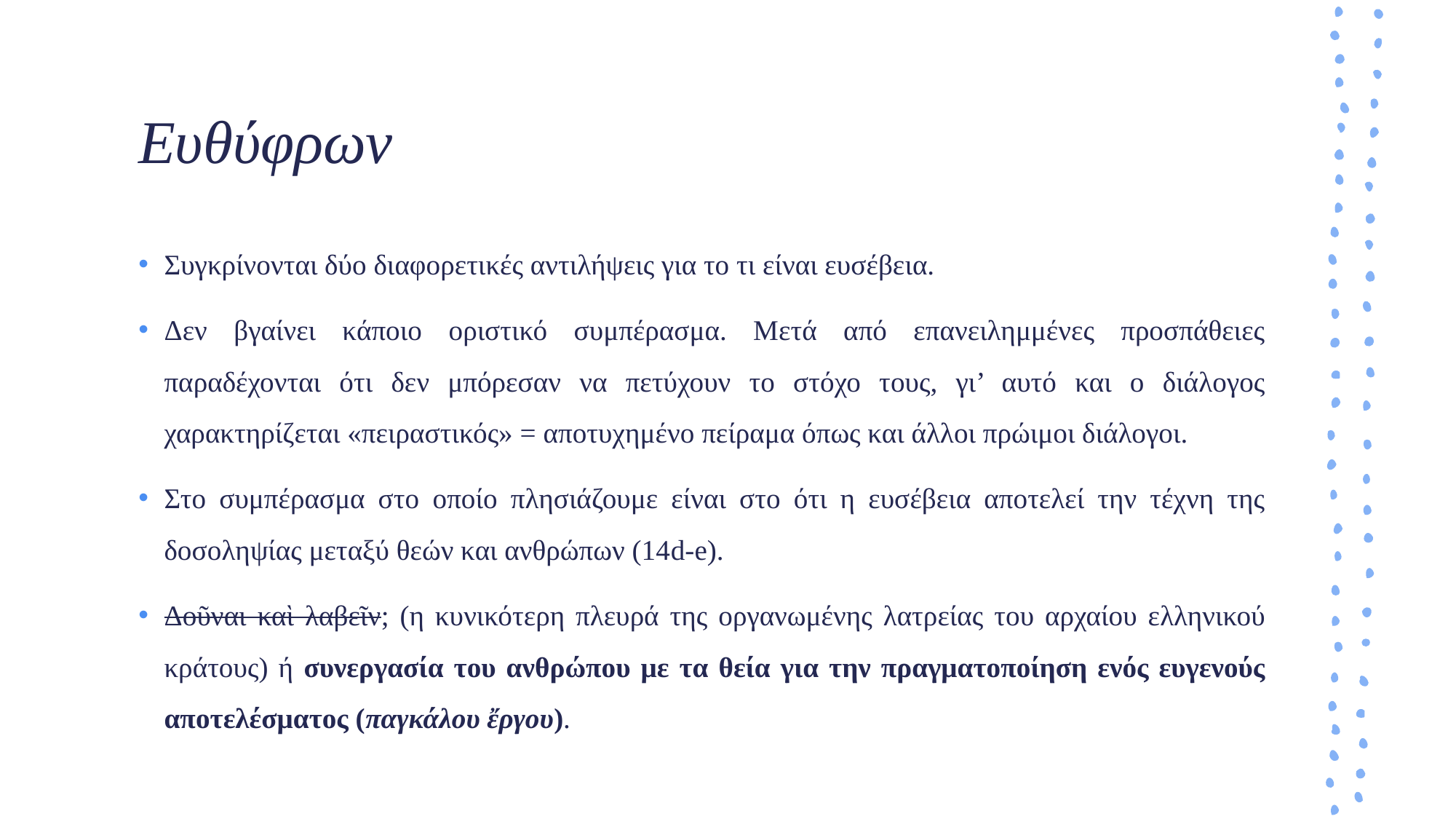

# Ευθύφρων
Συγκρίνονται δύο διαφορετικές αντιλήψεις για το τι είναι ευσέβεια.
Δεν βγαίνει κάποιο οριστικό συμπέρασμα. Μετά από επανειλημμένες προσπάθειες παραδέχονται ότι δεν μπόρεσαν να πετύχουν το στόχο τους, γι’ αυτό και ο διάλογος χαρακτηρίζεται «πειραστικός» = αποτυχημένο πείραμα όπως και άλλοι πρώιμοι διάλογοι.
Στο συμπέρασμα στο οποίο πλησιάζουμε είναι στο ότι η ευσέβεια αποτελεί την τέχνη της δοσοληψίας μεταξύ θεών και ανθρώπων (14d-e).
Δοῦναι καὶ λαβεῖν; (η κυνικότερη πλευρά της οργανωμένης λατρείας του αρχαίου ελληνικού κράτους) ή συνεργασία του ανθρώπου με τα θεία για την πραγματοποίηση ενός ευγενούς αποτελέσματος (παγκάλου ἔργου).